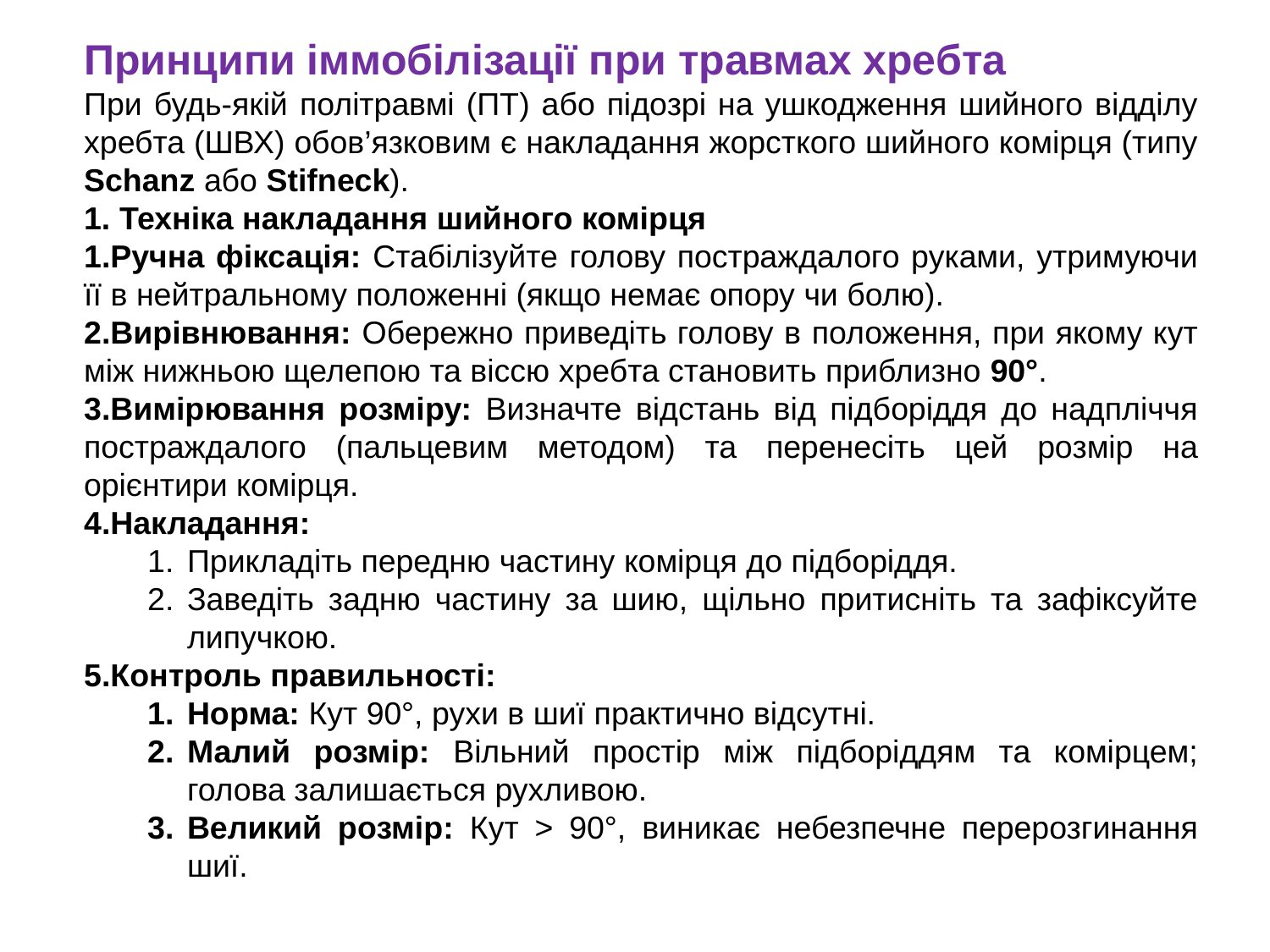

Принципи іммобілізації при травмах хребта
При будь-якій політравмі (ПТ) або підозрі на ушкодження шийного відділу хребта (ШВХ) обов’язковим є накладання жорсткого шийного комірця (типу Schanz або Stifneck).
1. Техніка накладання шийного комірця
Ручна фіксація: Стабілізуйте голову постраждалого руками, утримуючи її в нейтральному положенні (якщо немає опору чи болю).
Вирівнювання: Обережно приведіть голову в положення, при якому кут між нижньою щелепою та віссю хребта становить приблизно 90°.
Вимірювання розміру: Визначте відстань від підборіддя до надпліччя постраждалого (пальцевим методом) та перенесіть цей розмір на орієнтири комірця.
Накладання:
Прикладіть передню частину комірця до підборіддя.
Заведіть задню частину за шию, щільно притисніть та зафіксуйте липучкою.
Контроль правильності:
Норма: Кут 90°, рухи в шиї практично відсутні.
Малий розмір: Вільний простір між підборіддям та комірцем; голова залишається рухливою.
Великий розмір: Кут > 90°, виникає небезпечне перерозгинання шиї.